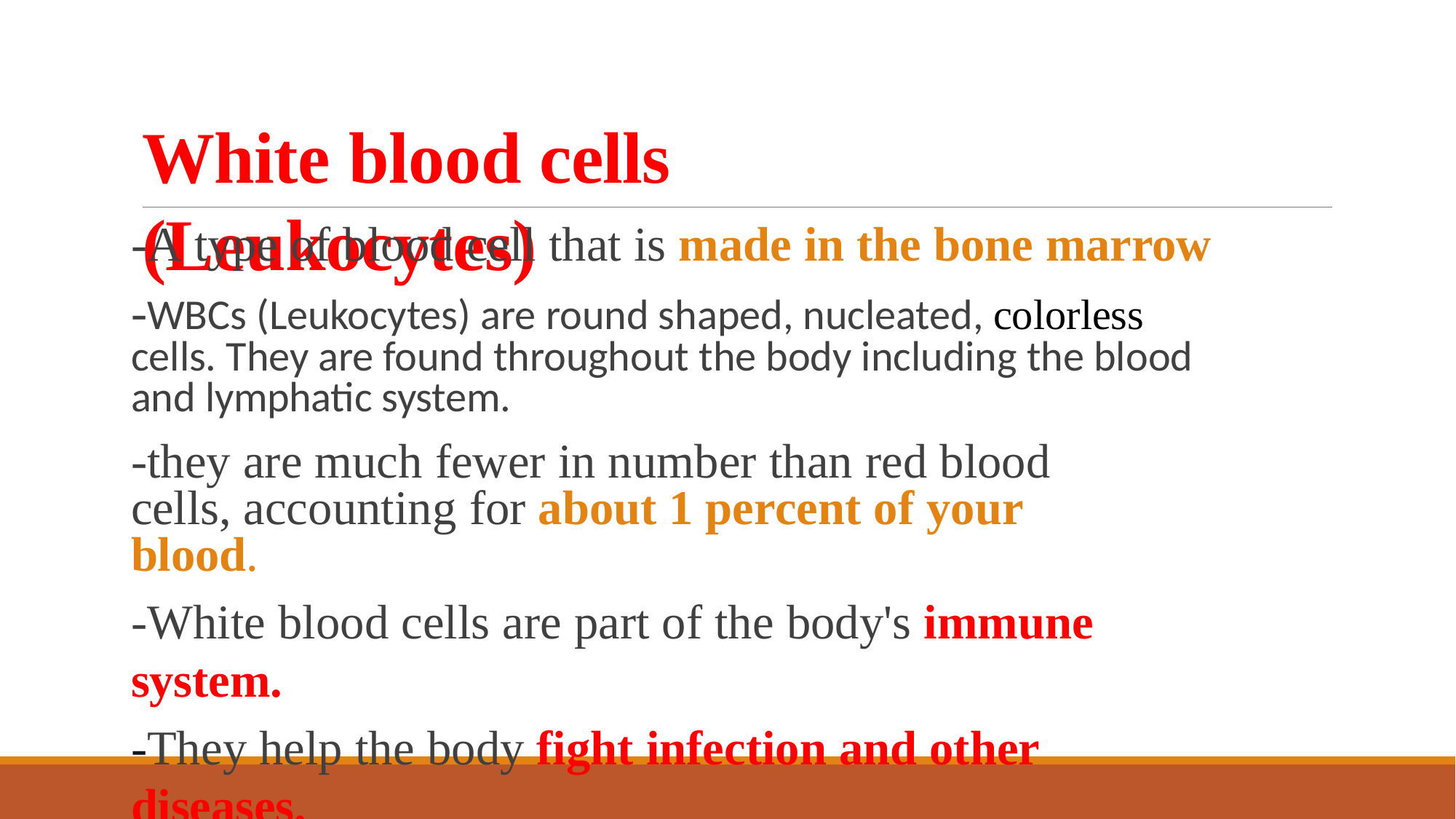

# White blood cells (Leukocytes)
-A type of blood cell that is made in the bone marrow
-WBCs (Leukocytes) are round shaped, nucleated, colorless cells. They are found throughout the body including the blood and lymphatic system.
-they are much fewer in number than red blood cells, accounting for about 1 percent of your blood.
-White blood cells are part of the body's immune system.
-They help the body fight infection and other diseases.